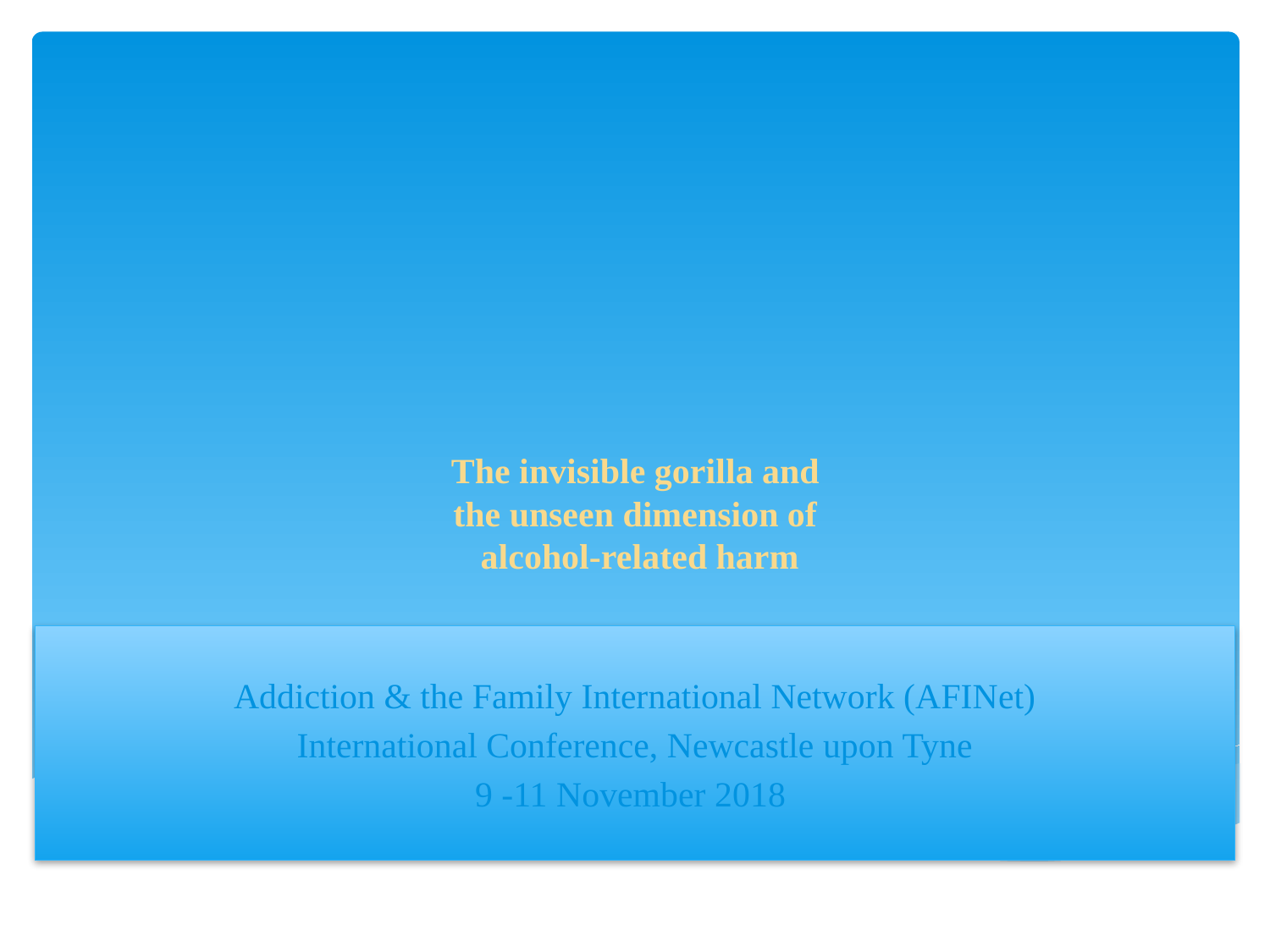

# The invisible gorilla and the unseen dimension of alcohol-related harm

Addiction & the Family International Network (AFINet)
 International Conference, Newcastle upon Tyne
9 -11 November 2018